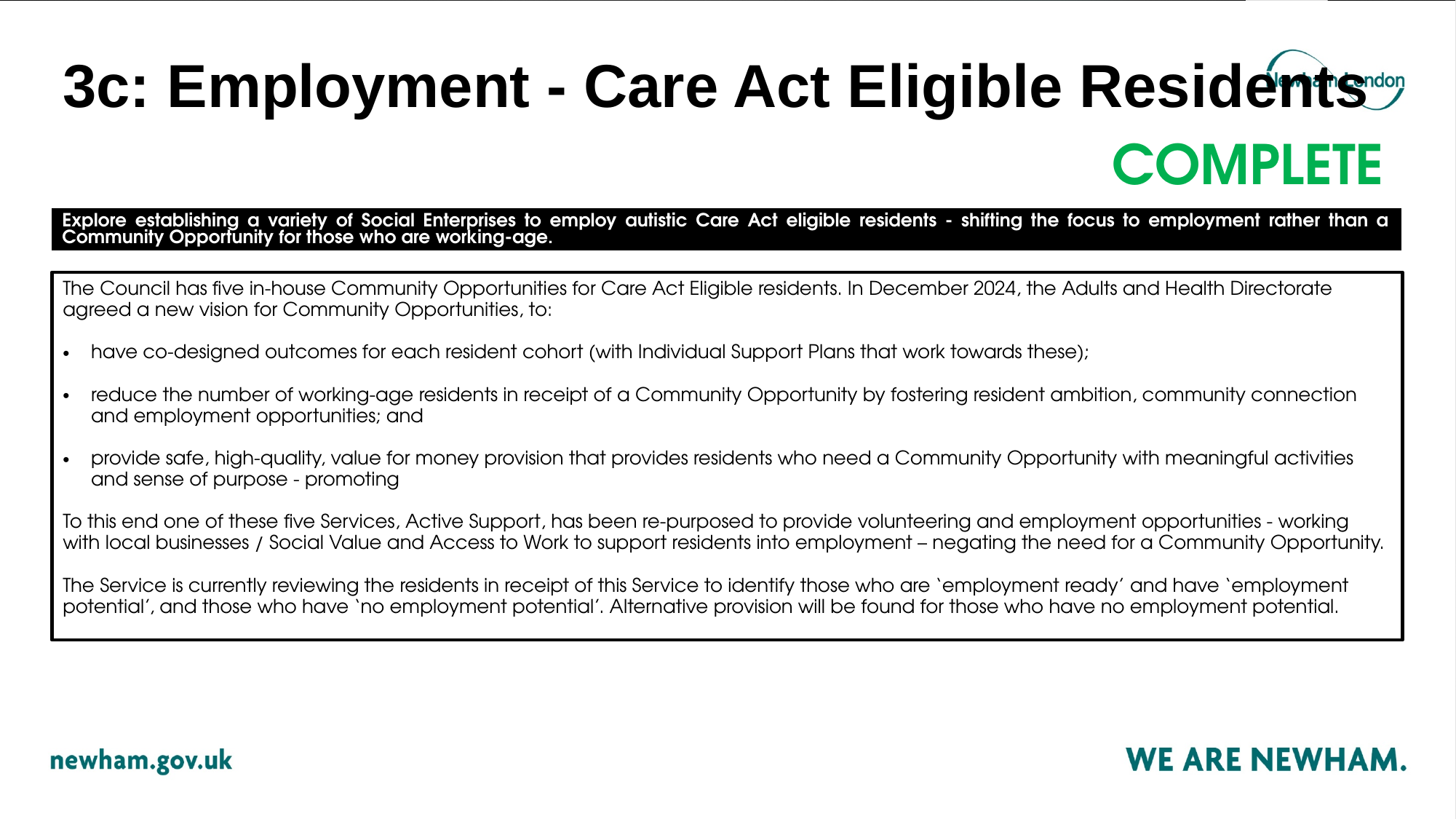

# 3c: Employment - Care Act Eligible Residents
COMPLETE
| Explore establishing a variety of Social Enterprises to employ autistic Care Act eligible residents - shifting the focus to employment rather than a Community Opportunity for those who are working-age. |
| --- |
The Council has five in-house Community Opportunities for Care Act Eligible residents. In December 2024, the Adults and Health Directorate agreed a new vision for Community Opportunities, to:

have co-designed outcomes for each resident cohort (with Individual Support Plans that work towards these); ​

reduce the number of working-age residents in receipt of a Community Opportunity by fostering resident ambition, community connection and employment opportunities; and

provide safe, high-quality, value for money provision that provides residents who need a Community Opportunity with meaningful activities and sense of purpose - promoting independence and positive relationships, close to their home and within their local community.

To this end one of these five Services, Active Support, has been re-purposed to provide volunteering and employment opportunities - working with local businesses / Social Value and Access to Work to support residents into employment – negating the need for a Community Opportunity.

The Service is currently reviewing the residents in receipt of this Service to identify those who are ‘employment ready’ and have ‘employment potential’, and those who have ‘no employment potential’. Alternative provision will be found for those who have no employment potential.